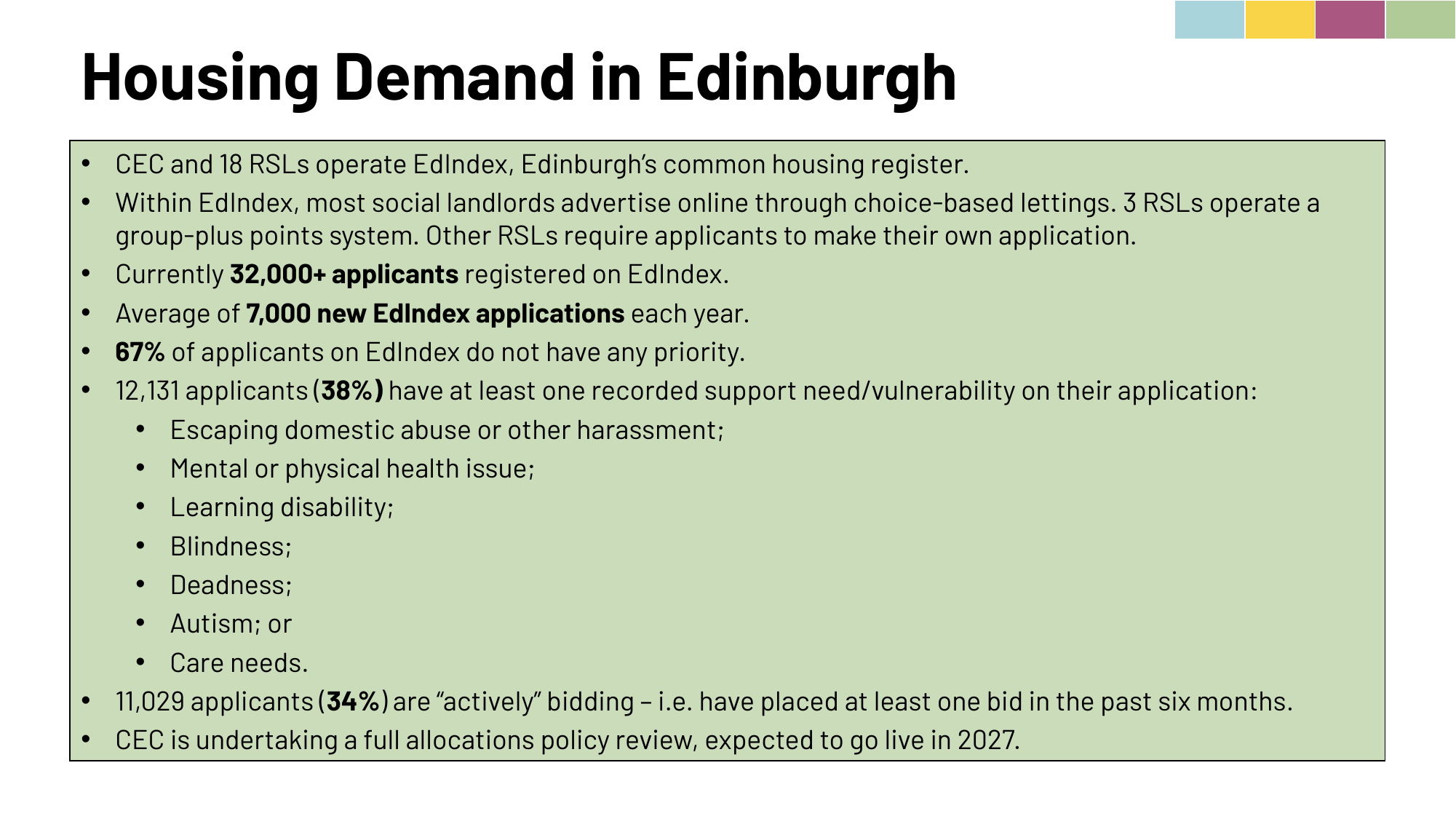

|  |  |  |  |
| --- | --- | --- | --- |
# Housing Demand in Edinburgh
| CEC and 18 RSLs operate EdIndex, Edinburgh’s common housing register. Within EdIndex, most social landlords advertise online through choice-based lettings. 3 RSLs operate a group-plus points system. Other RSLs require applicants to make their own application. Currently 32,000+ applicants registered on EdIndex. Average of 7,000 new EdIndex applications each year. 67% of applicants on EdIndex do not have any priority. 12,131 applicants (38%) have at least one recorded support need/vulnerability on their application: Escaping domestic abuse or other harassment; Mental or physical health issue; Learning disability; Blindness; Deadness; Autism; or Care needs. 11,029 applicants (34%) are “actively” bidding – i.e. have placed at least one bid in the past six months. CEC is undertaking a full allocations policy review, expected to go live in 2027. |
| --- |